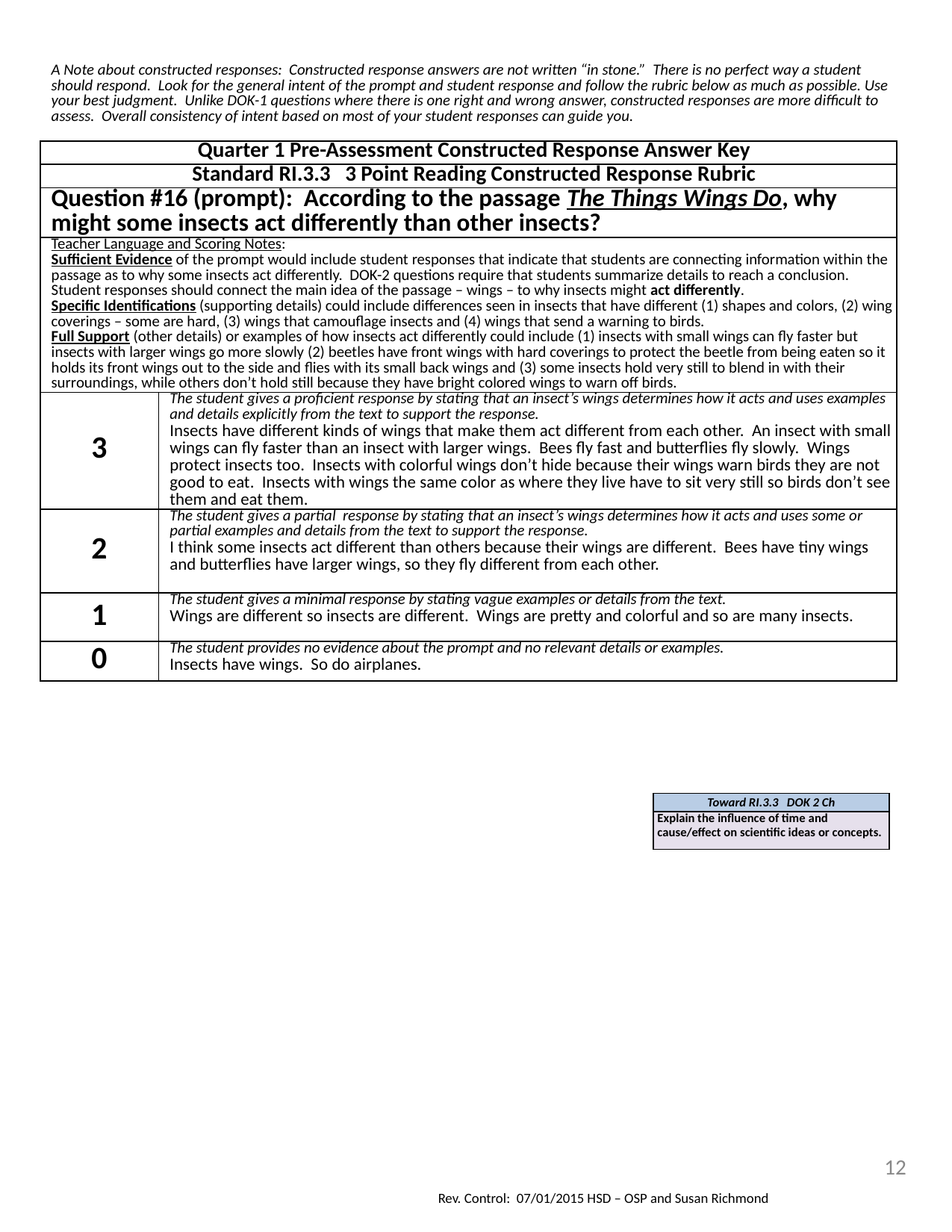

| A Note about constructed responses: Constructed response answers are not written “in stone.” There is no perfect way a student should respond. Look for the general intent of the prompt and student response and follow the rubric below as much as possible. Use your best judgment. Unlike DOK-1 questions where there is one right and wrong answer, constructed responses are more difficult to assess. Overall consistency of intent based on most of your student responses can guide you. |  |
| --- | --- |
| Quarter 1 Pre-Assessment Constructed Response Answer Key |  |
| Standard RI.3.3 3 Point Reading Constructed Response Rubric |  |
| Question #16 (prompt): According to the passage The Things Wings Do, why might some insects act differently than other insects? |  |
| Teacher Language and Scoring Notes: Sufficient Evidence of the prompt would include student responses that indicate that students are connecting information within the passage as to why some insects act differently. DOK-2 questions require that students summarize details to reach a conclusion. Student responses should connect the main idea of the passage – wings – to why insects might act differently. Specific Identifications (supporting details) could include differences seen in insects that have different (1) shapes and colors, (2) wing coverings – some are hard, (3) wings that camouflage insects and (4) wings that send a warning to birds. Full Support (other details) or examples of how insects act differently could include (1) insects with small wings can fly faster but insects with larger wings go more slowly (2) beetles have front wings with hard coverings to protect the beetle from being eaten so it holds its front wings out to the side and flies with its small back wings and (3) some insects hold very still to blend in with their surroundings, while others don’t hold still because they have bright colored wings to warn off birds. |  |
| 3 | The student gives a proficient response by stating that an insect’s wings determines how it acts and uses examples and details explicitly from the text to support the response. Insects have different kinds of wings that make them act different from each other. An insect with small wings can fly faster than an insect with larger wings. Bees fly fast and butterflies fly slowly. Wings protect insects too. Insects with colorful wings don’t hide because their wings warn birds they are not good to eat. Insects with wings the same color as where they live have to sit very still so birds don’t see them and eat them. |
| 2 | The student gives a partial response by stating that an insect’s wings determines how it acts and uses some or partial examples and details from the text to support the response. I think some insects act different than others because their wings are different. Bees have tiny wings and butterflies have larger wings, so they fly different from each other. |
| 1 | The student gives a minimal response by stating vague examples or details from the text. Wings are different so insects are different. Wings are pretty and colorful and so are many insects. |
| 0 | The student provides no evidence about the prompt and no relevant details or examples. Insects have wings. So do airplanes. |
| Toward RI.3.3 DOK 2 Ch |
| --- |
| Explain the influence of time and cause/effect on scientific ideas or concepts. |
12